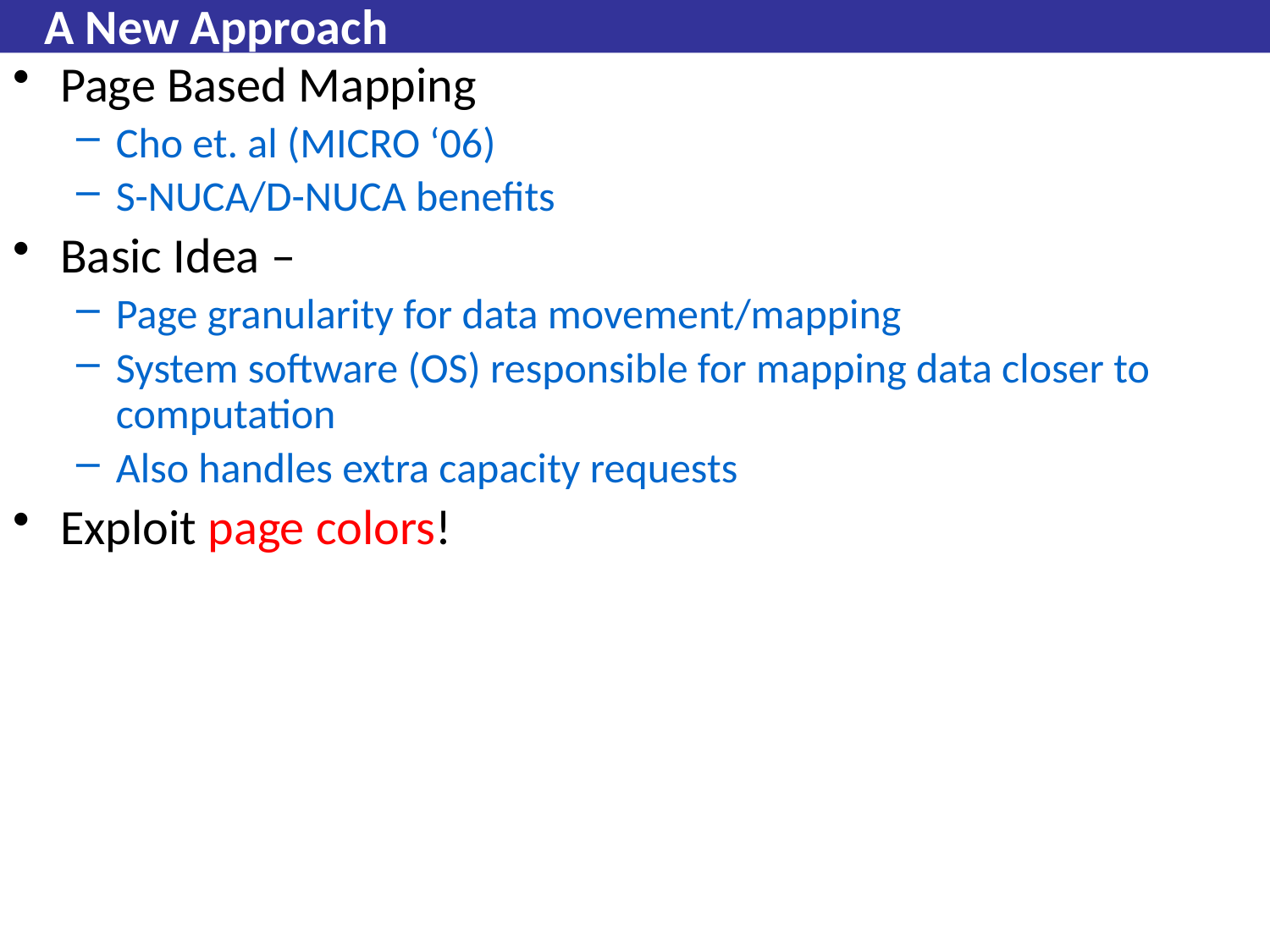

# A New Approach
Page Based Mapping
Cho et. al (MICRO ‘06)
S-NUCA/D-NUCA benefits
Basic Idea –
Page granularity for data movement/mapping
System software (OS) responsible for mapping data closer to computation
Also handles extra capacity requests
Exploit page colors!
384